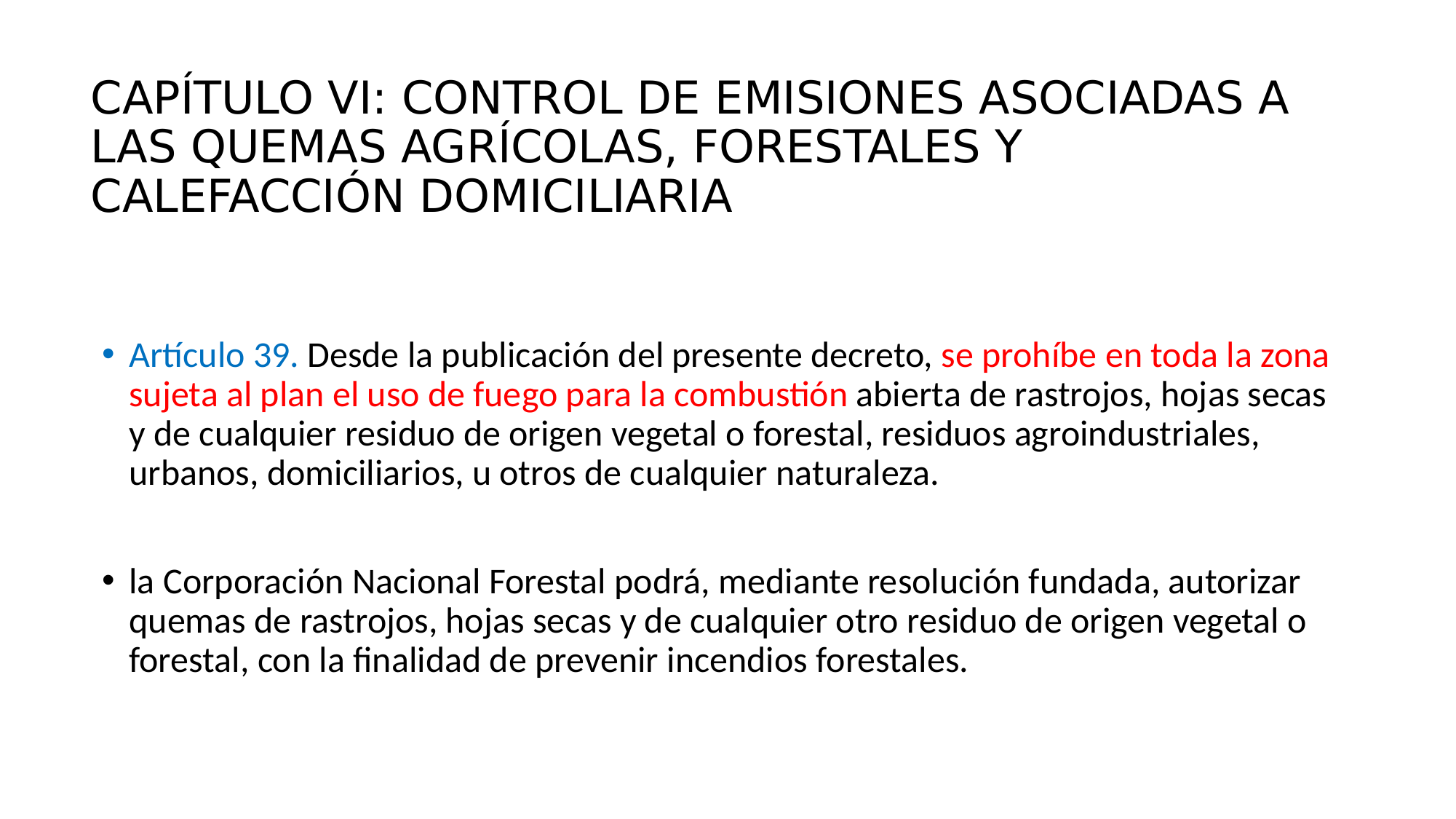

# CAPÍTULO VI: CONTROL DE EMISIONES ASOCIADAS A LAS QUEMAS AGRÍCOLAS, FORESTALES Y CALEFACCIÓN DOMICILIARIA
Artículo 39. Desde la publicación del presente decreto, se prohíbe en toda la zona sujeta al plan el uso de fuego para la combustión abierta de rastrojos, hojas secas y de cualquier residuo de origen vegetal o forestal, residuos agroindustriales, urbanos, domiciliarios, u otros de cualquier naturaleza.

la Corporación Nacional Forestal podrá, mediante resolución fundada, autorizar quemas de rastrojos, hojas secas y de cualquier otro residuo de origen vegetal o forestal, con la finalidad de prevenir incendios forestales.